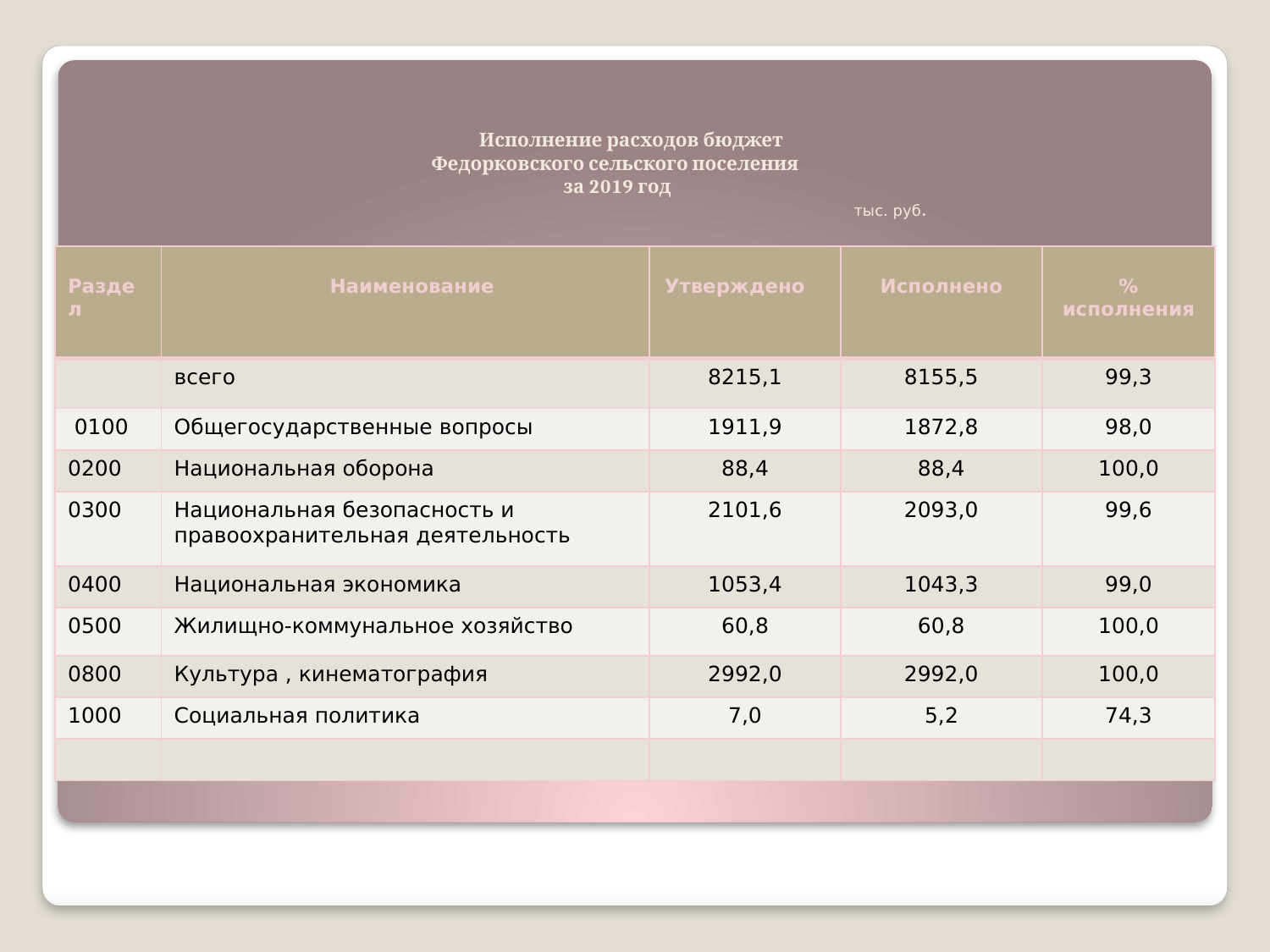

# Исполнение расходов бюджет Федорковского сельского поселения за 2019 год тыс. руб.
| Раздел | Наименование | Утверждено | Исполнено | % исполнения |
| --- | --- | --- | --- | --- |
|  | всего | 8215,1 | 8155,5 | 99,3 |
| 0100 | Общегосударственные вопросы | 1911,9 | 1872,8 | 98,0 |
| 0200 | Национальная оборона | 88,4 | 88,4 | 100,0 |
| 0300 | Национальная безопасность и правоохранительная деятельность | 2101,6 | 2093,0 | 99,6 |
| 0400 | Национальная экономика | 1053,4 | 1043,3 | 99,0 |
| 0500 | Жилищно-коммунальное хозяйство | 60,8 | 60,8 | 100,0 |
| 0800 | Культура , кинематография | 2992,0 | 2992,0 | 100,0 |
| 1000 | Социальная политика | 7,0 | 5,2 | 74,3 |
|  |  |  |  |  |